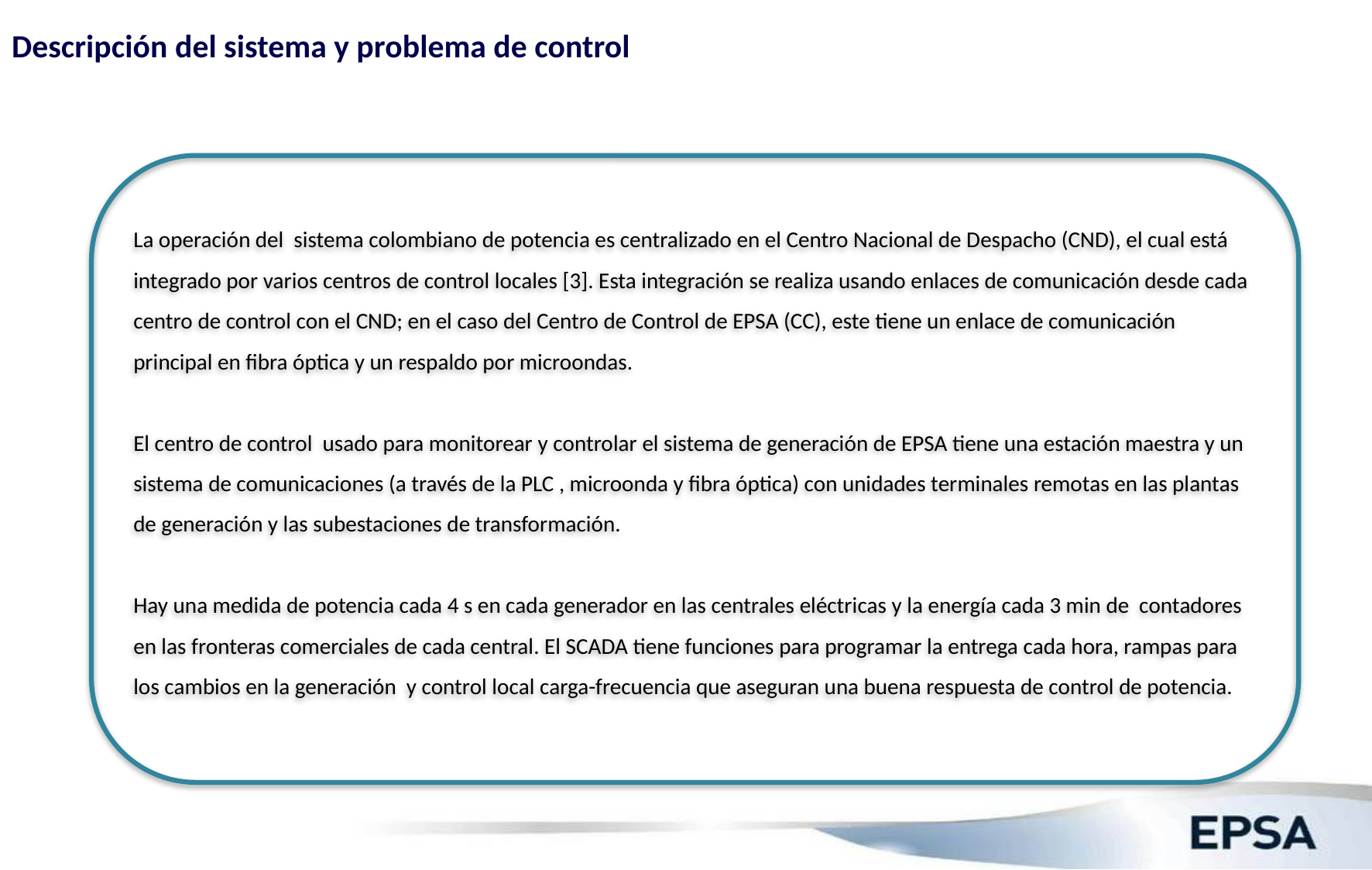

# Descripción del sistema y problema de control
La operación del  sistema colombiano de potencia es centralizado en el Centro Nacional de Despacho (CND), el cual está integrado por varios centros de control locales [3]. Esta integración se realiza usando enlaces de comunicación desde cada centro de control con el CND; en el caso del Centro de Control de EPSA (CC), este tiene un enlace de comunicación principal en fibra óptica y un respaldo por microondas.

El centro de control  usado para monitorear y controlar el sistema de generación de EPSA tiene una estación maestra y un sistema de comunicaciones (a través de la PLC , microonda y fibra óptica) con unidades terminales remotas en las plantas de generación y las subestaciones de transformación.

Hay una medida de potencia cada 4 s en cada generador en las centrales eléctricas y la energía cada 3 min de  contadores en las fronteras comerciales de cada central. El SCADA tiene funciones para programar la entrega cada hora, rampas para los cambios en la generación  y control local carga-frecuencia que aseguran una buena respuesta de control de potencia.